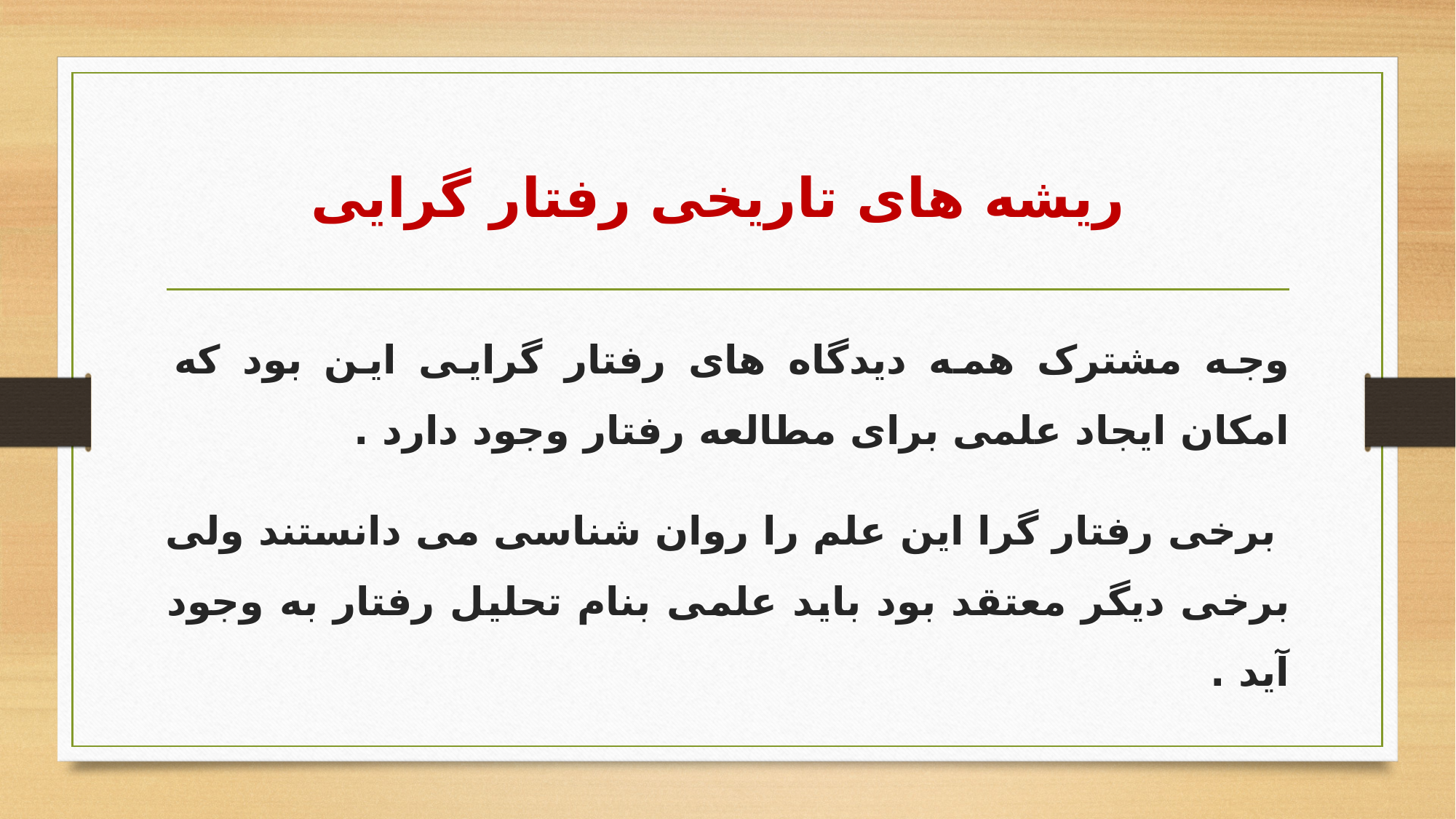

# ریشه های تاریخی رفتار گرایی
وجه مشترک همه دیدگاه های رفتار گرایی این بود که امکان ایجاد علمی برای مطالعه رفتار وجود دارد .
 برخی رفتار گرا این علم را روان شناسی می دانستند ولی برخی دیگر معتقد بود باید علمی بنام تحلیل رفتار به وجود آید .